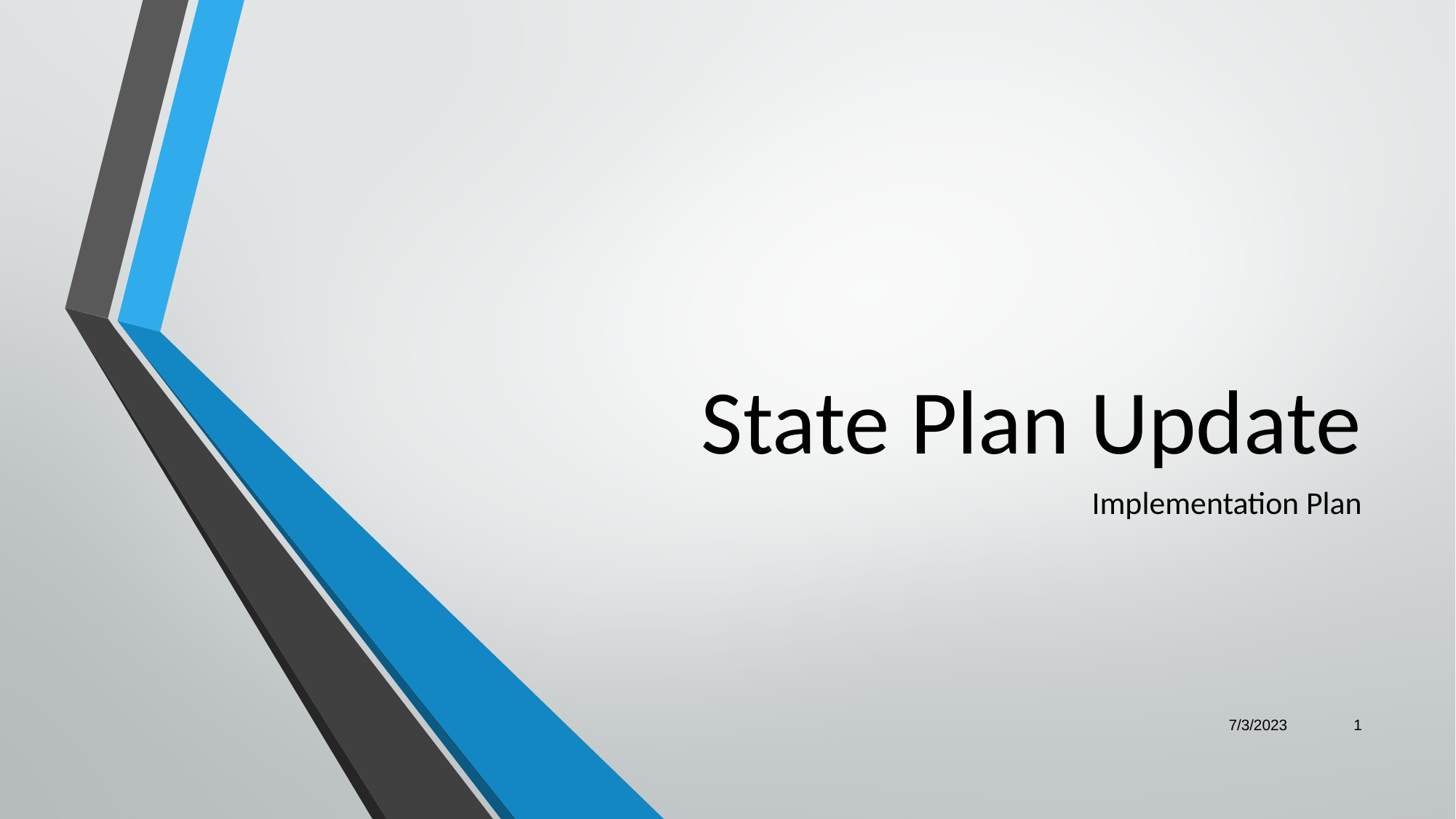

# State Plan Update
Implementation Plan
7/3/2023
1